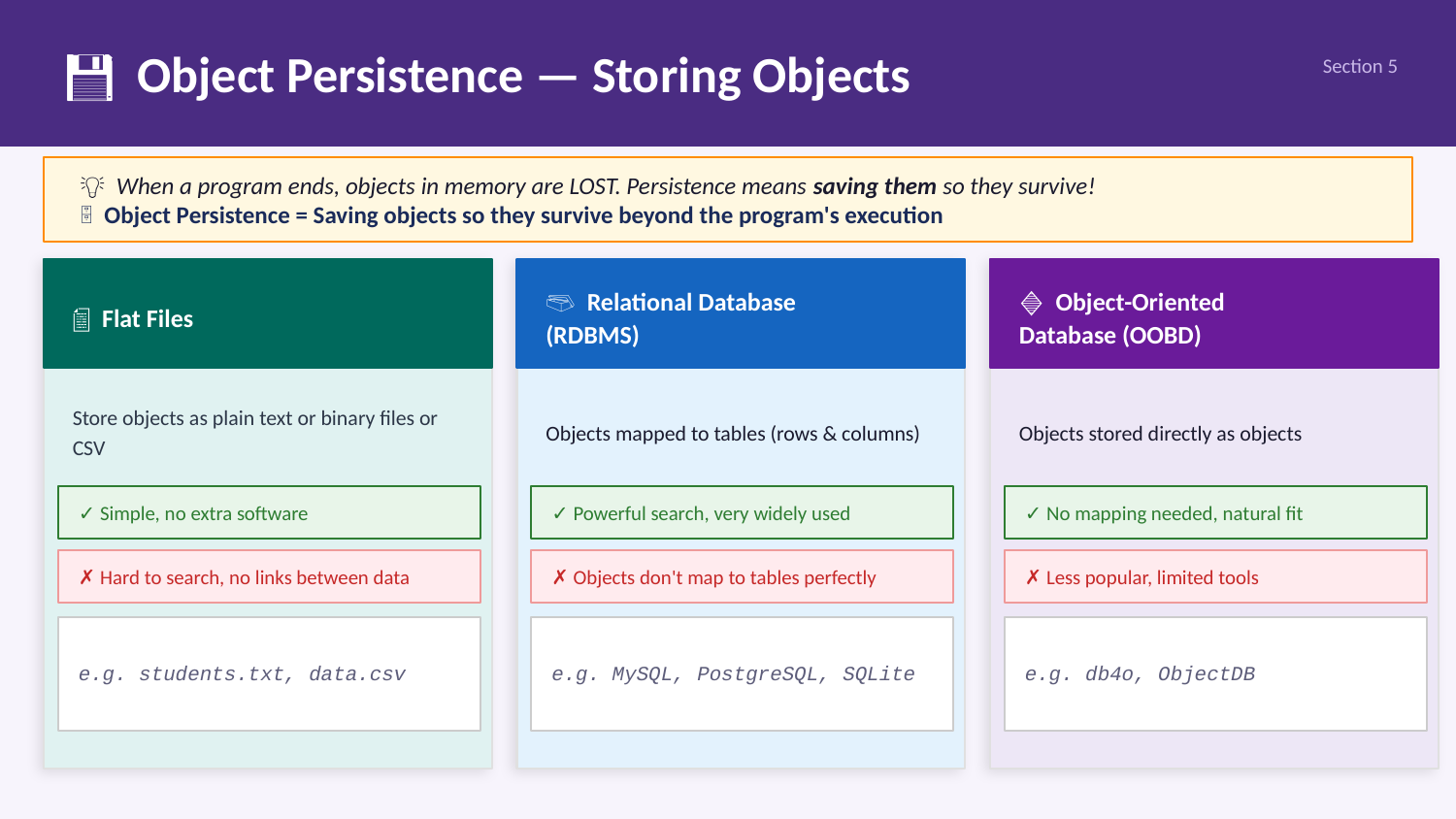

💾  Object Persistence — Storing Objects
Section 5

💡  When a program ends, objects in memory are LOST. Persistence means saving them so they survive!
🗄️  Object Persistence = Saving objects so they survive beyond the program's execution

📄  Flat Files
🗃️  Relational Database
(RDBMS)
🔷  Object-Oriented
Database (OOBD)
Store objects as plain text or binary files or CSV
Objects mapped to tables (rows & columns)
Objects stored directly as objects

✓ Simple, no extra software
✓ Powerful search, very widely used
✓ No mapping needed, natural fit

✗ Hard to search, no links between data
✗ Objects don't map to tables perfectly
✗ Less popular, limited tools

e.g. students.txt, data.csv
e.g. MySQL, PostgreSQL, SQLite
e.g. db4o, ObjectDB